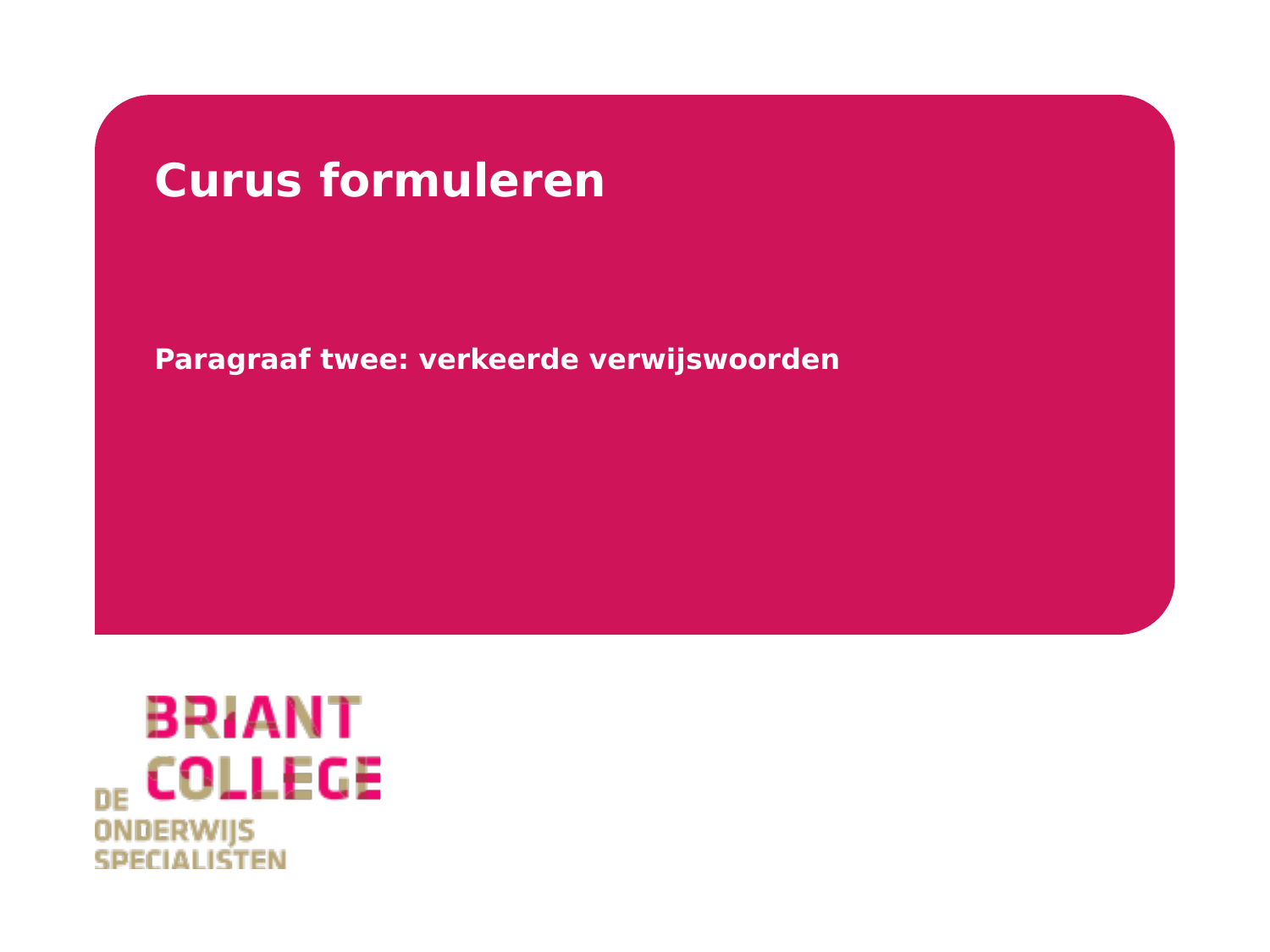

# Curus formuleren
Paragraaf twee: verkeerde verwijswoorden